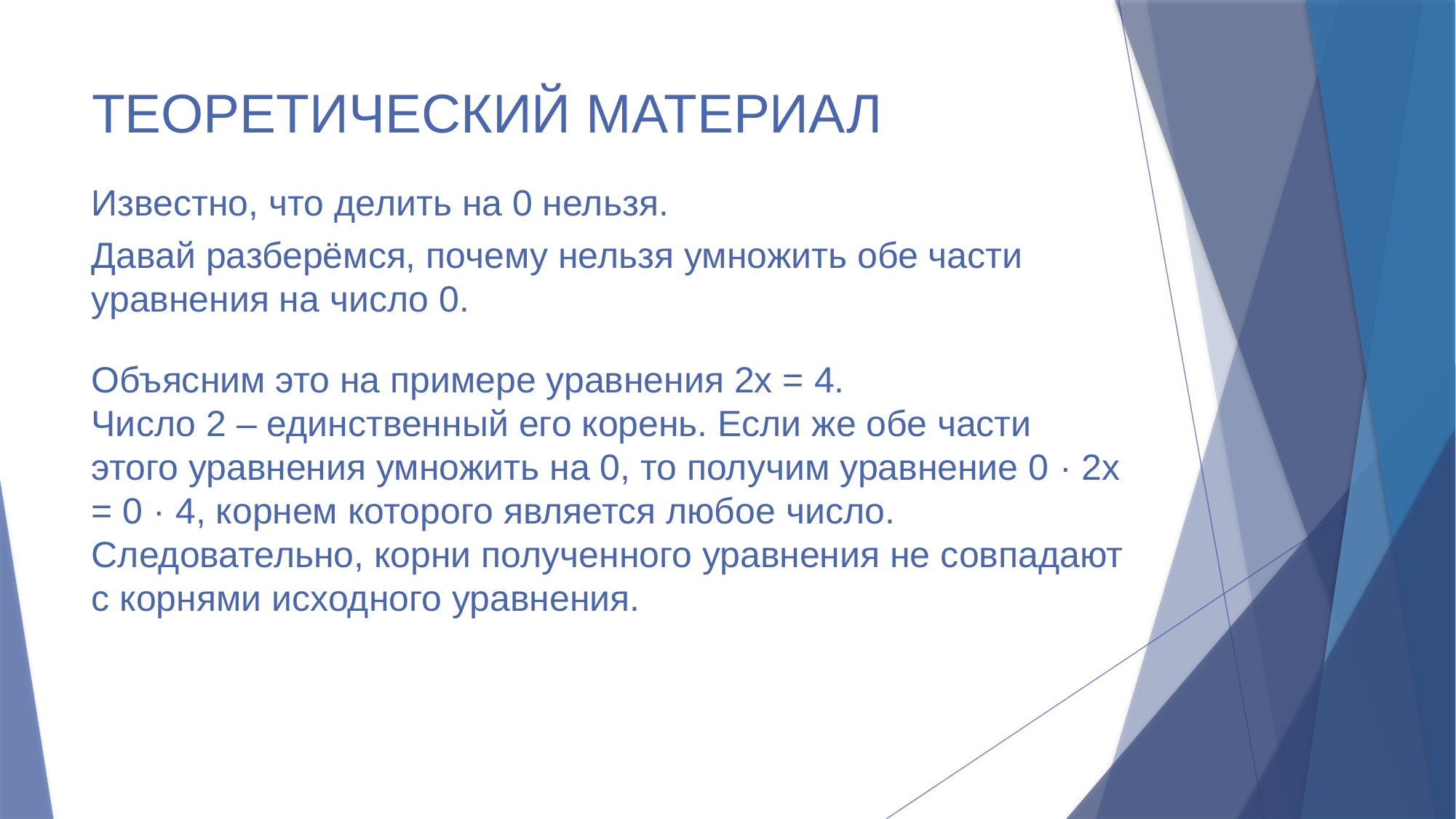

# ТЕОРЕТИЧЕСКИЙ МАТЕРИАЛ
Известно, что делить на 0 нельзя.
Давай разберёмся, почему нельзя умножить обе части уравнения на число 0.

Объясним это на примере уравнения 2х = 4.
Число 2 – единственный его корень. Если же обе части этого уравнения умножить на 0, то получим уравнение 0 · 2х = 0 · 4, корнем которого является любое число. Следовательно, корни полученного уравнения не совпадают с корнями исходного уравнения.